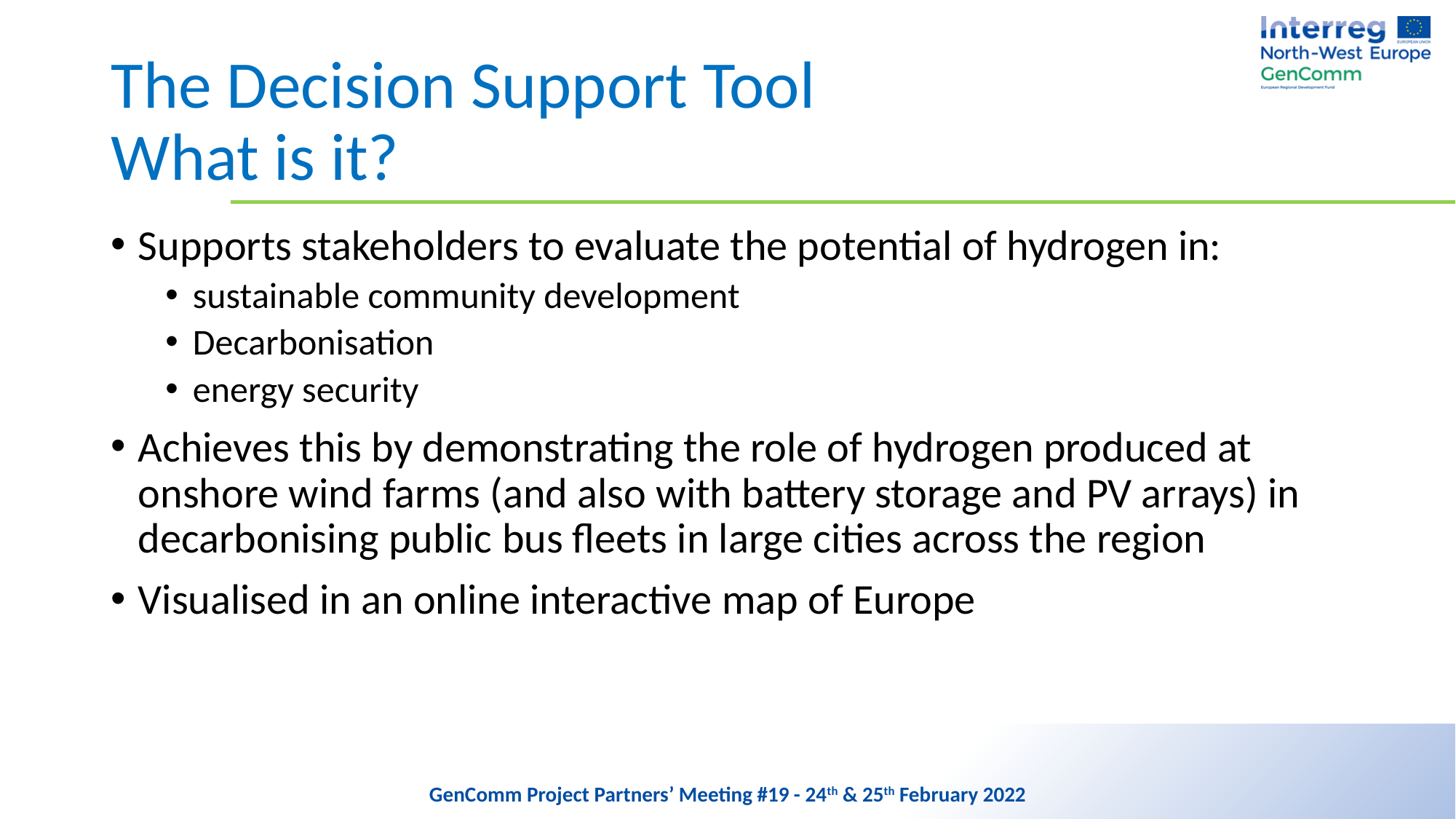

# The Decision Support Tool What is it?
Supports stakeholders to evaluate the potential of hydrogen in:
sustainable community development
Decarbonisation
energy security
Achieves this by demonstrating the role of hydrogen produced at onshore wind farms (and also with battery storage and PV arrays) in decarbonising public bus fleets in large cities across the region
Visualised in an online interactive map of Europe
GenComm Project Partners’ Meeting #19 - 24th & 25th February 2022